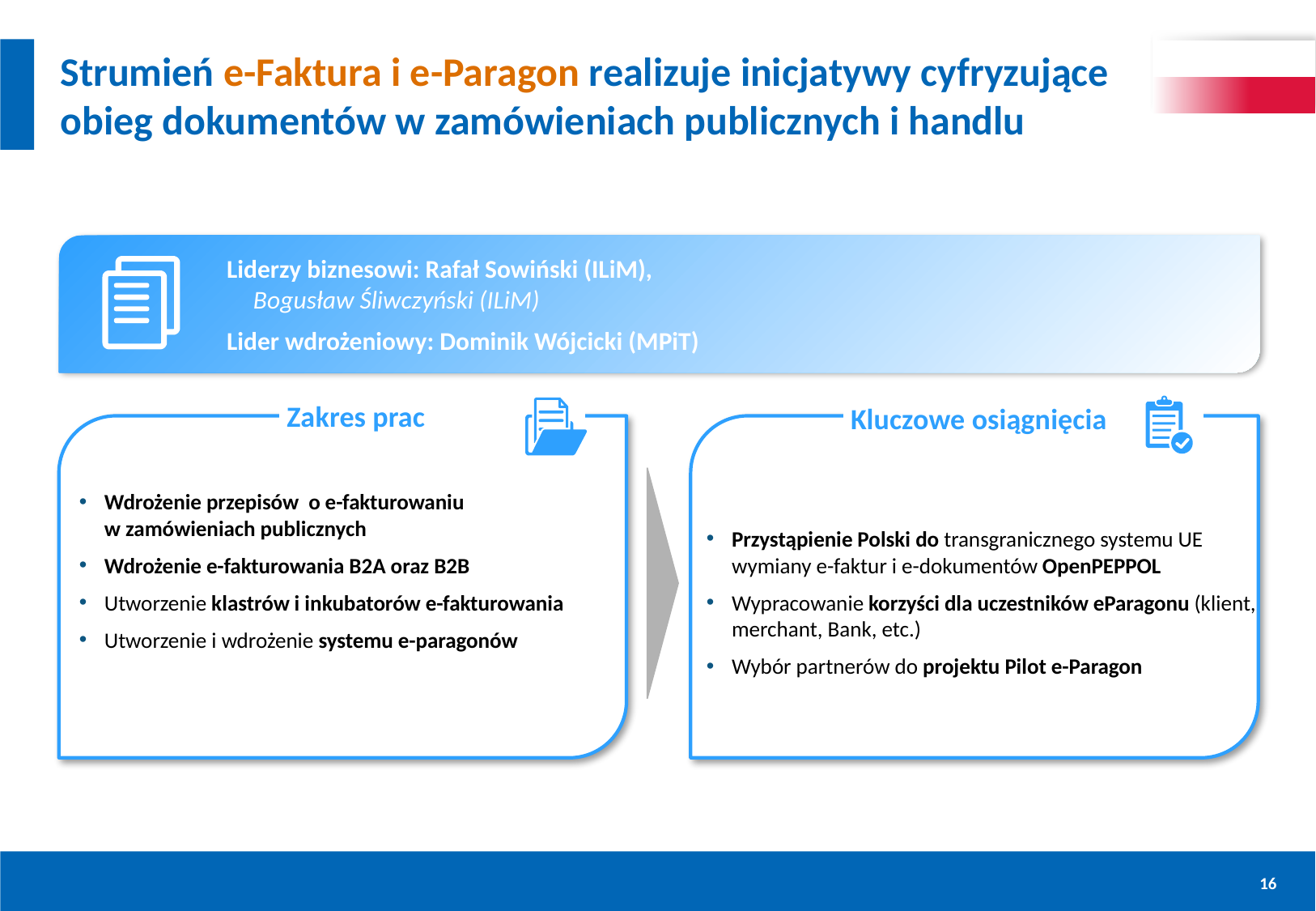

# Strumień e-Faktura i e-Paragon realizuje inicjatywy cyfryzujące obieg dokumentów w zamówieniach publicznych i handlu
Liderzy biznesowi: Rafał Sowiński (ILiM),
Bogusław Śliwczyński (ILiM)
Lider wdrożeniowy: Dominik Wójcicki (MPiT)

Zakres prac

Kluczowe osiągnięcia

Wdrożenie przepisów  o e-fakturowaniu
w zamówieniach publicznych
Wdrożenie e-fakturowania B2A oraz B2B
Utworzenie klastrów i inkubatorów e-fakturowania
Utworzenie i wdrożenie systemu e-paragonów

Przystąpienie Polski do transgranicznego systemu UE wymiany e-faktur i e-dokumentów OpenPEPPOL
Wypracowanie korzyści dla uczestników eParagonu (klient, merchant, Bank, etc.)
Wybór partnerów do projektu Pilot e-Paragon